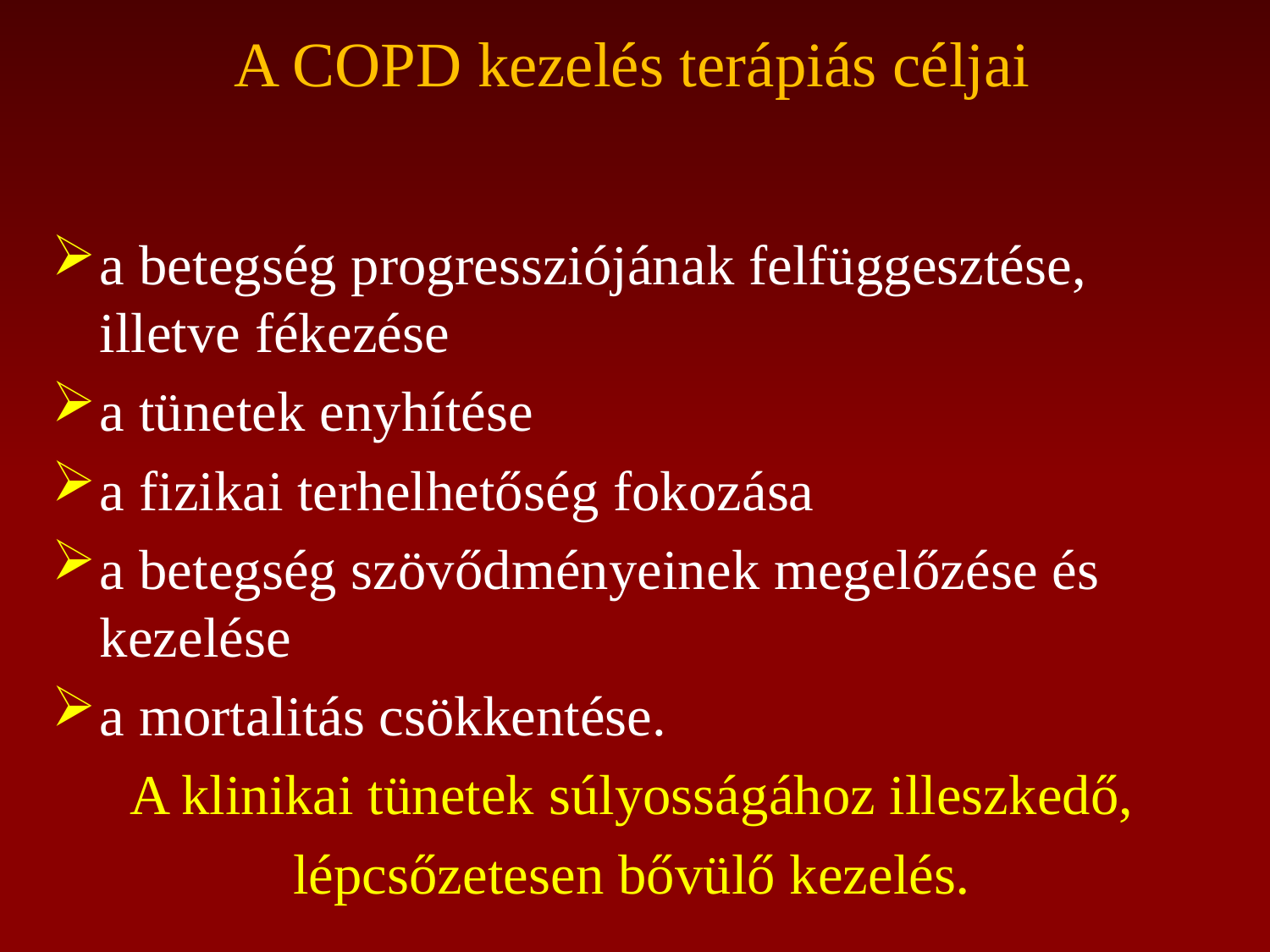

A COPD kezelés terápiás céljai
a betegség progressziójának felfüggesztése, illetve fékezése
a tünetek enyhítése
a fizikai terhelhetőség fokozása
a betegség szövődményeinek megelőzése és kezelése
a mortalitás csökkentése.
A klinikai tünetek súlyosságához illeszkedő,
lépcsőzetesen bővülő kezelés.